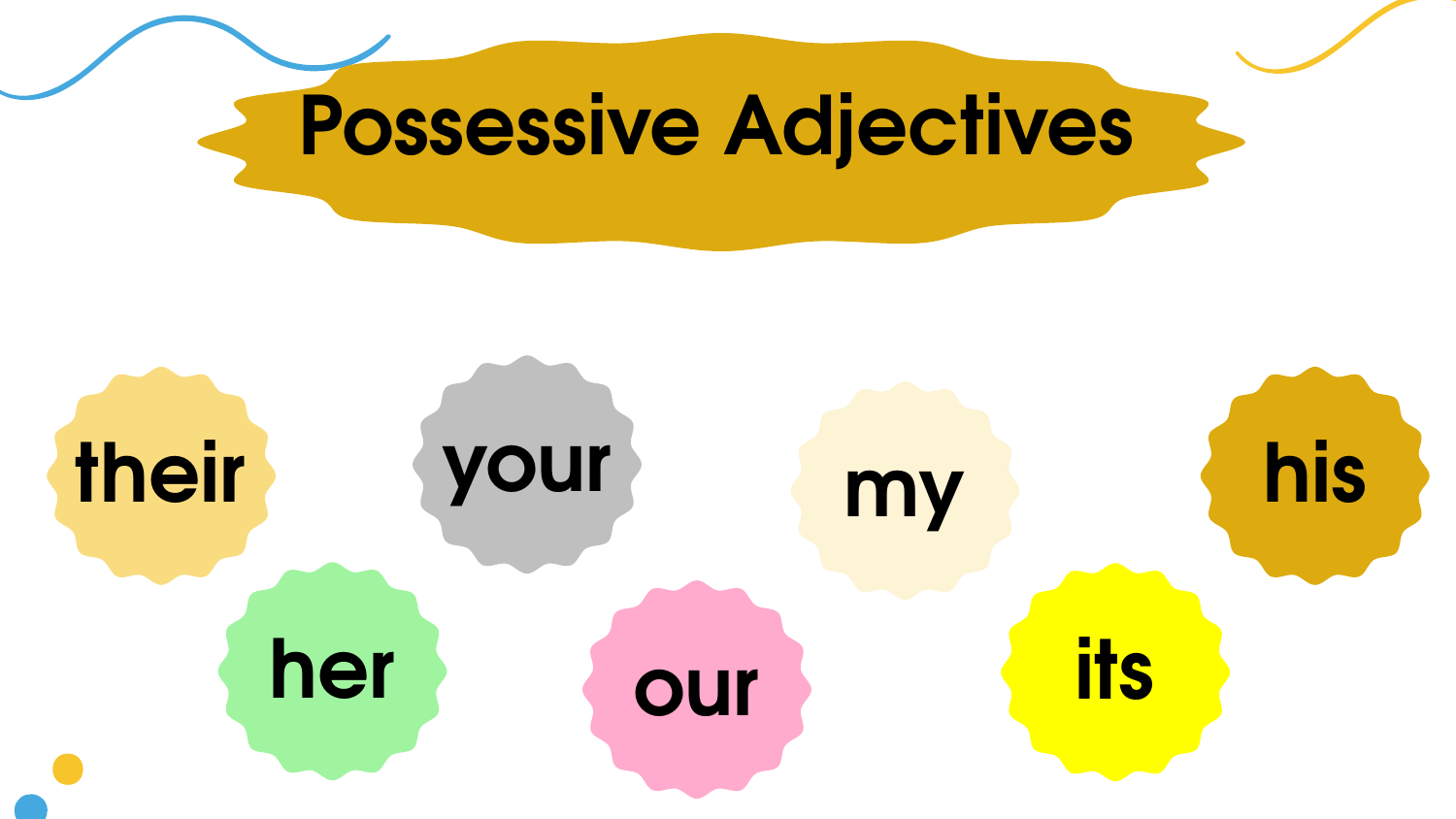

Possessive Adjectives

your
their
his
my

her
its
our